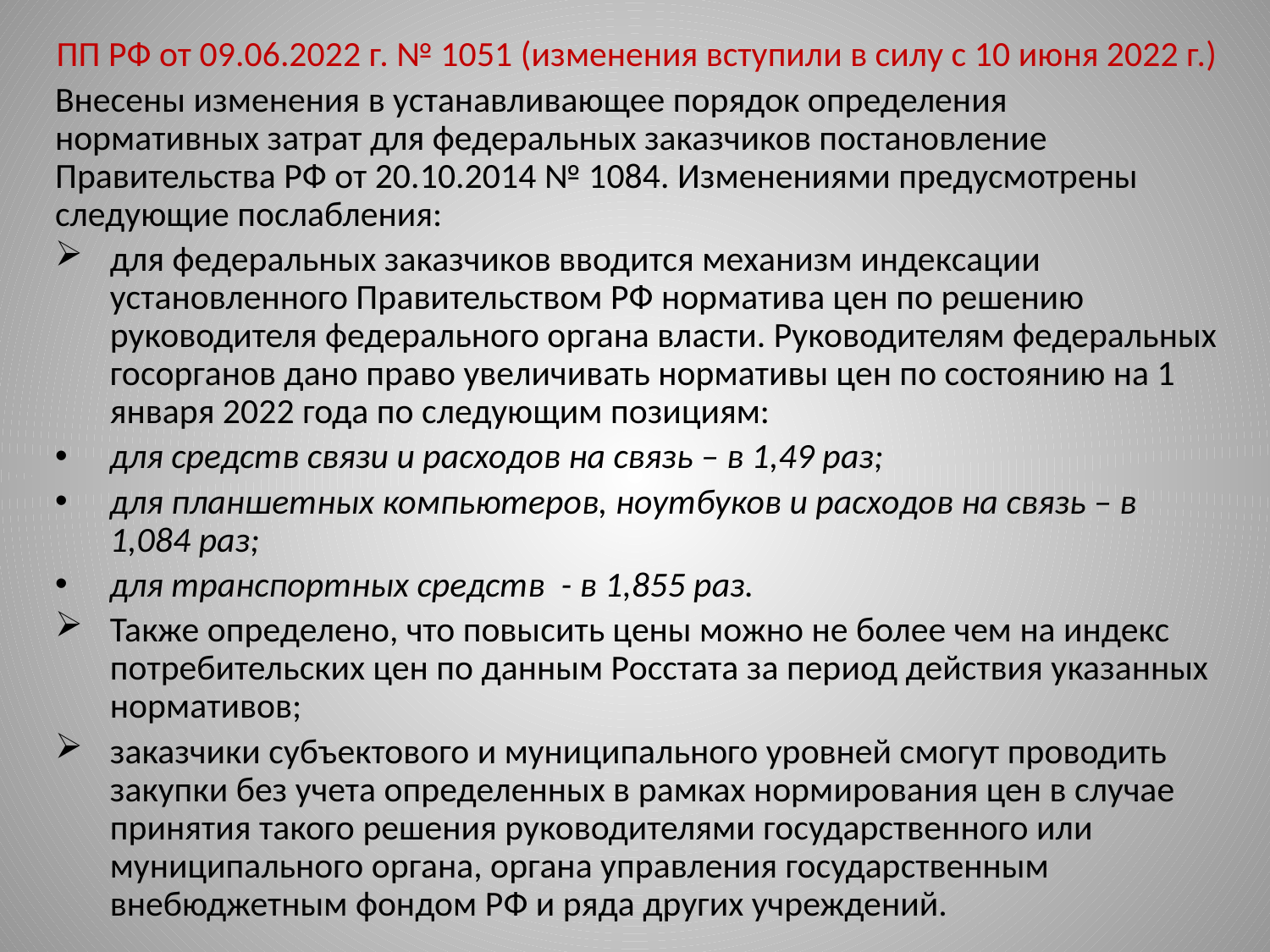

ПП РФ от 09.06.2022 г. № 1051 (изменения вступили в силу с 10 июня 2022 г.)
Внесены изменения в устанавливающее порядок определения нормативных затрат для федеральных заказчиков постановление Правительства РФ от 20.10.2014 № 1084. Изменениями предусмотрены следующие послабления:
для федеральных заказчиков вводится механизм индексации установленного Правительством РФ норматива цен по решению руководителя федерального органа власти. Руководителям федеральных госорганов дано право увеличивать нормативы цен по состоянию на 1 января 2022 года по следующим позициям:
для средств связи и расходов на связь – в 1,49 раз;
для планшетных компьютеров, ноутбуков и расходов на связь – в 1,084 раз;
для транспортных средств  - в 1,855 раз.
Также определено, что повысить цены можно не более чем на индекс потребительских цен по данным Росстата за период действия указанных нормативов;
заказчики субъектового и муниципального уровней смогут проводить закупки без учета определенных в рамках нормирования цен в случае принятия такого решения руководителями государственного или муниципального органа, органа управления государственным внебюджетным фондом РФ и ряда других учреждений.